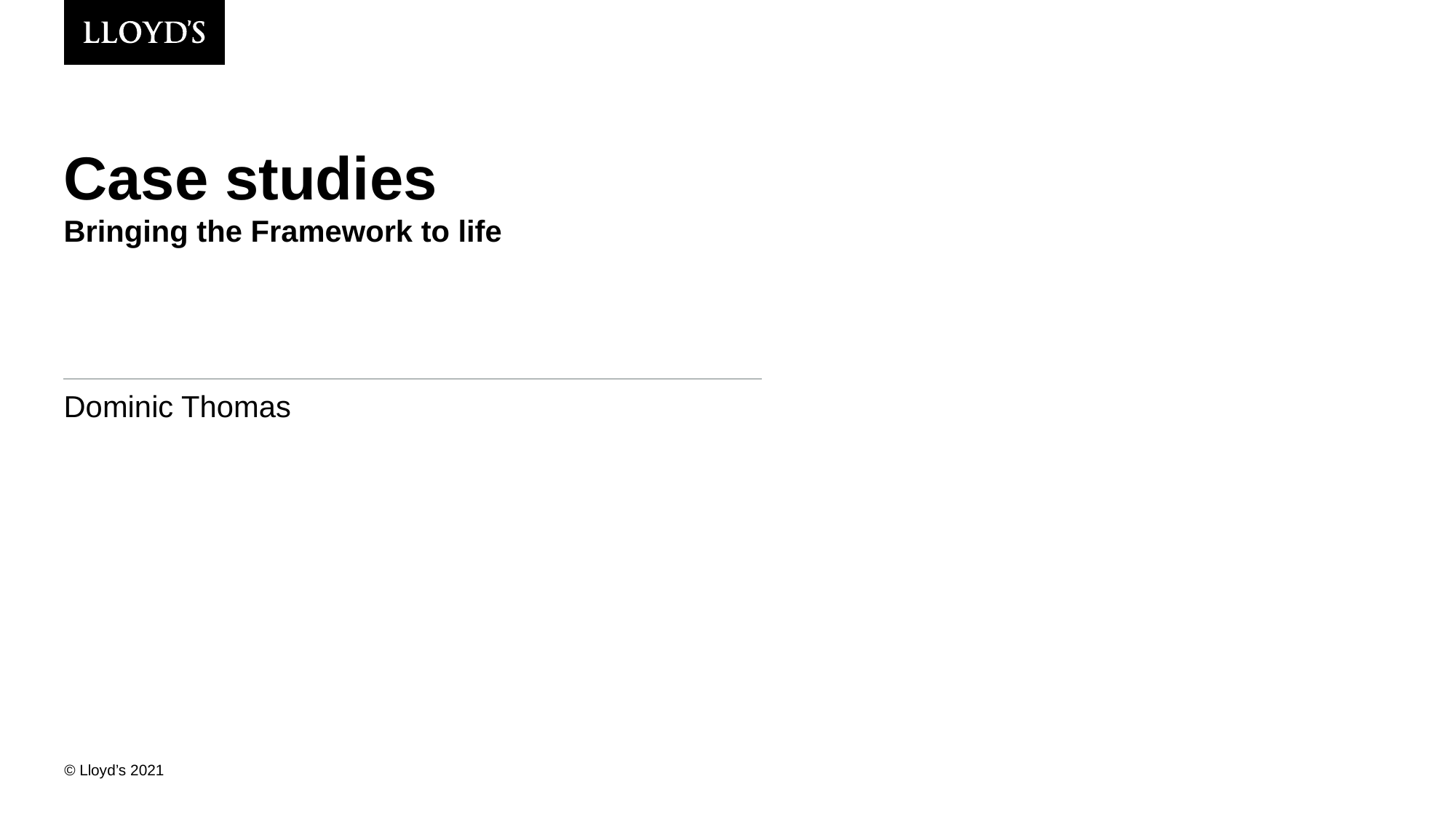

Case studies
Bringing the Framework to life
Dominic Thomas